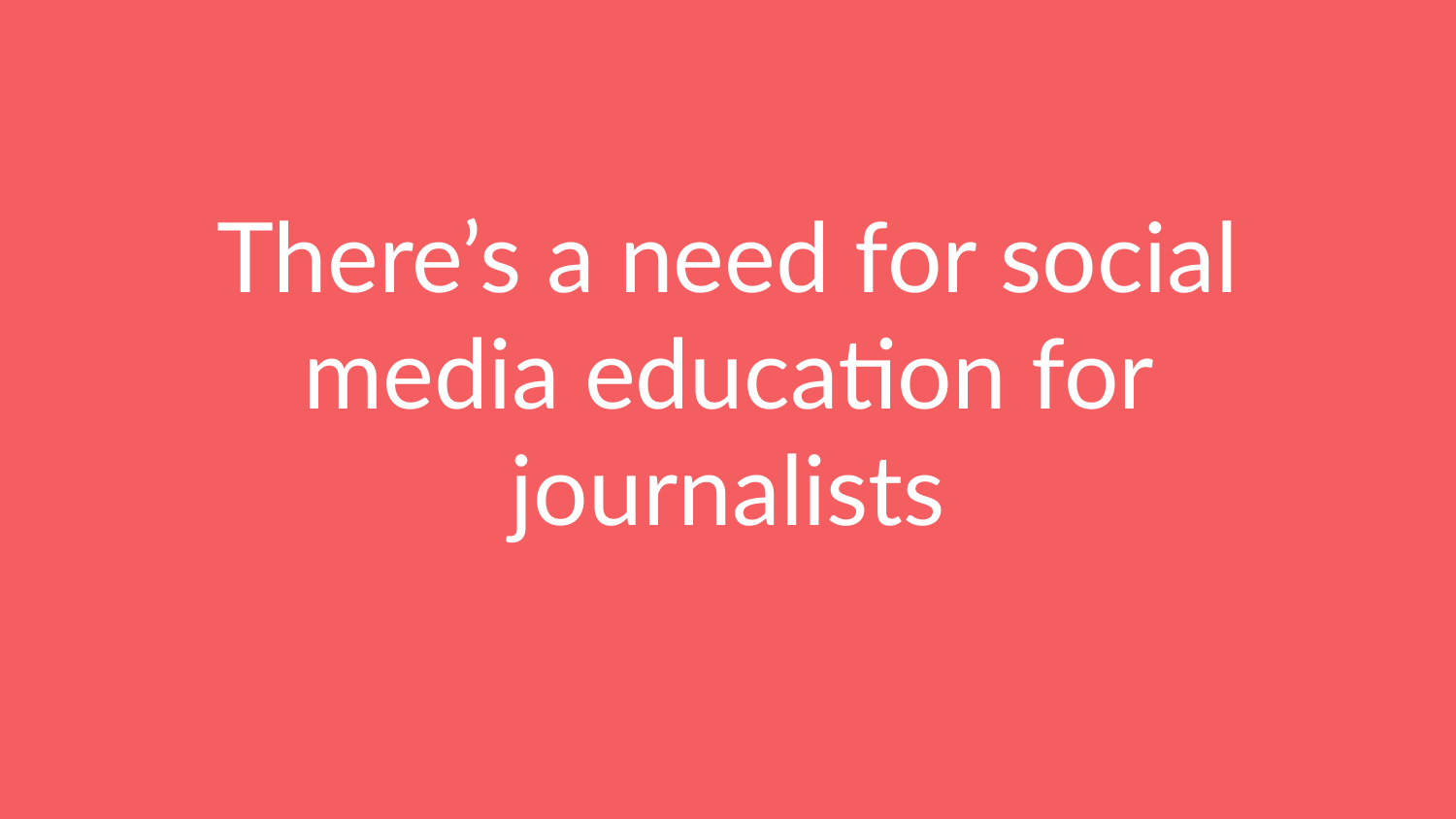

# There’s a need for social media education for journalists